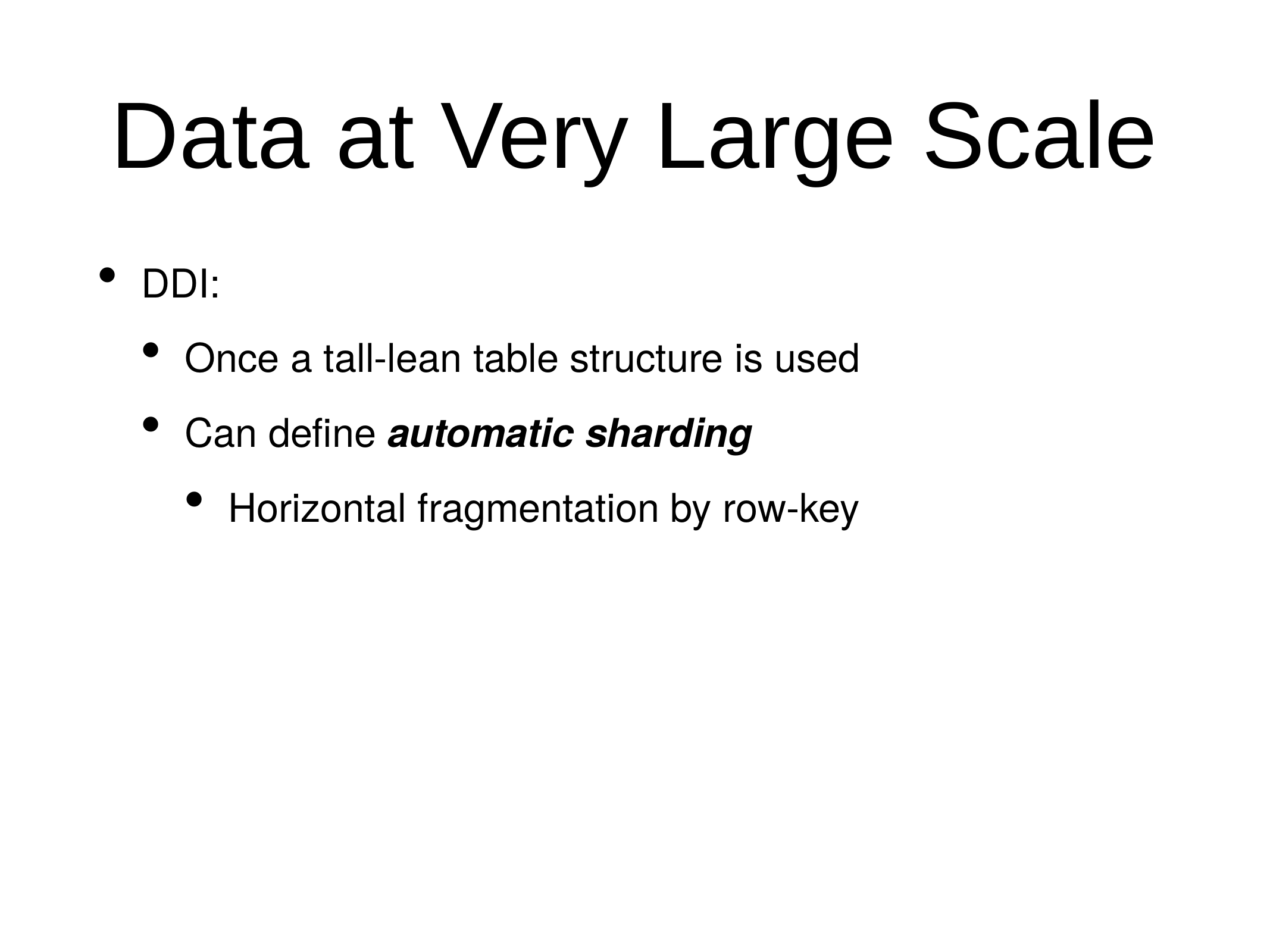

# Data at Very Large Scale
DDI:
Once a tall-lean table structure is used
Can define automatic sharding
Horizontal fragmentation by row-key